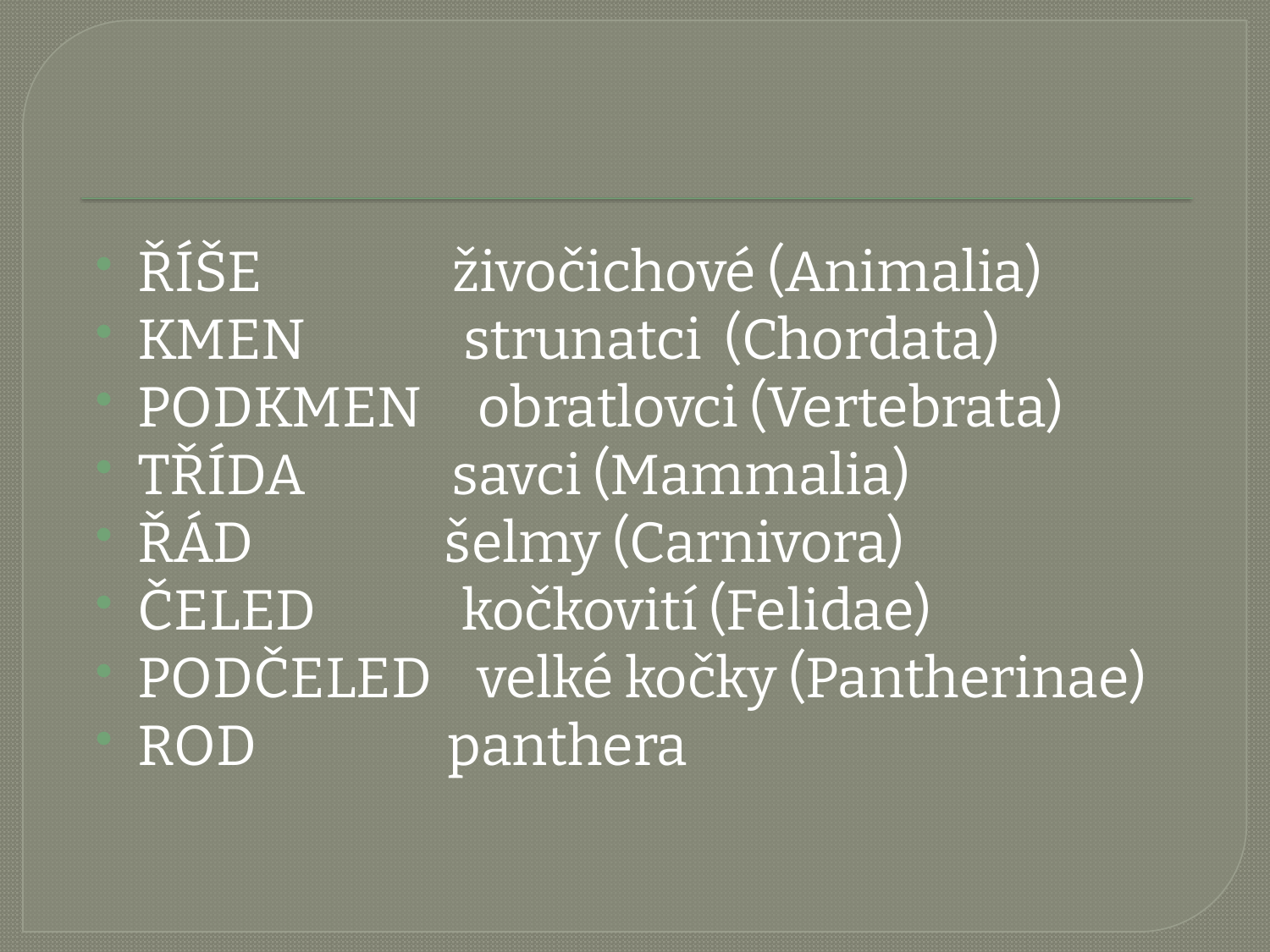

ŘÍŠE                 živočichové (Animalia)
KMEN              strunatci  (Chordata)
PODKMEN     obratlovci (Vertebrata)
TŘÍDA             savci (Mammalia)
ŘÁD                 šelmy (Carnivora)
ČELED             kočkovití (Felidae)
PODČELED    velké kočky (Pantherinae)
ROD                 panthera